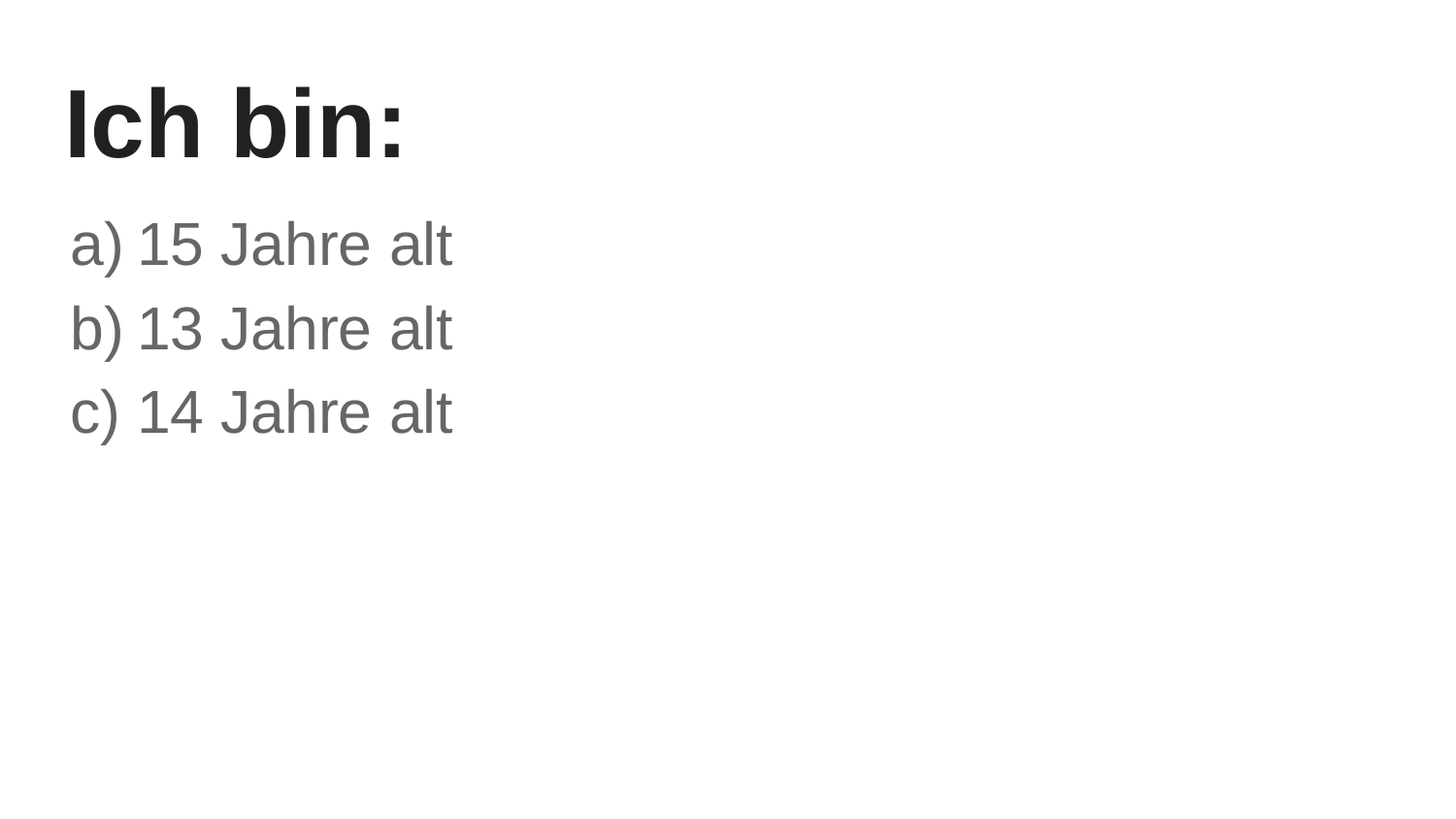

# Ich bin:

15 Jahre alt
13 Jahre alt
14 Jahre alt